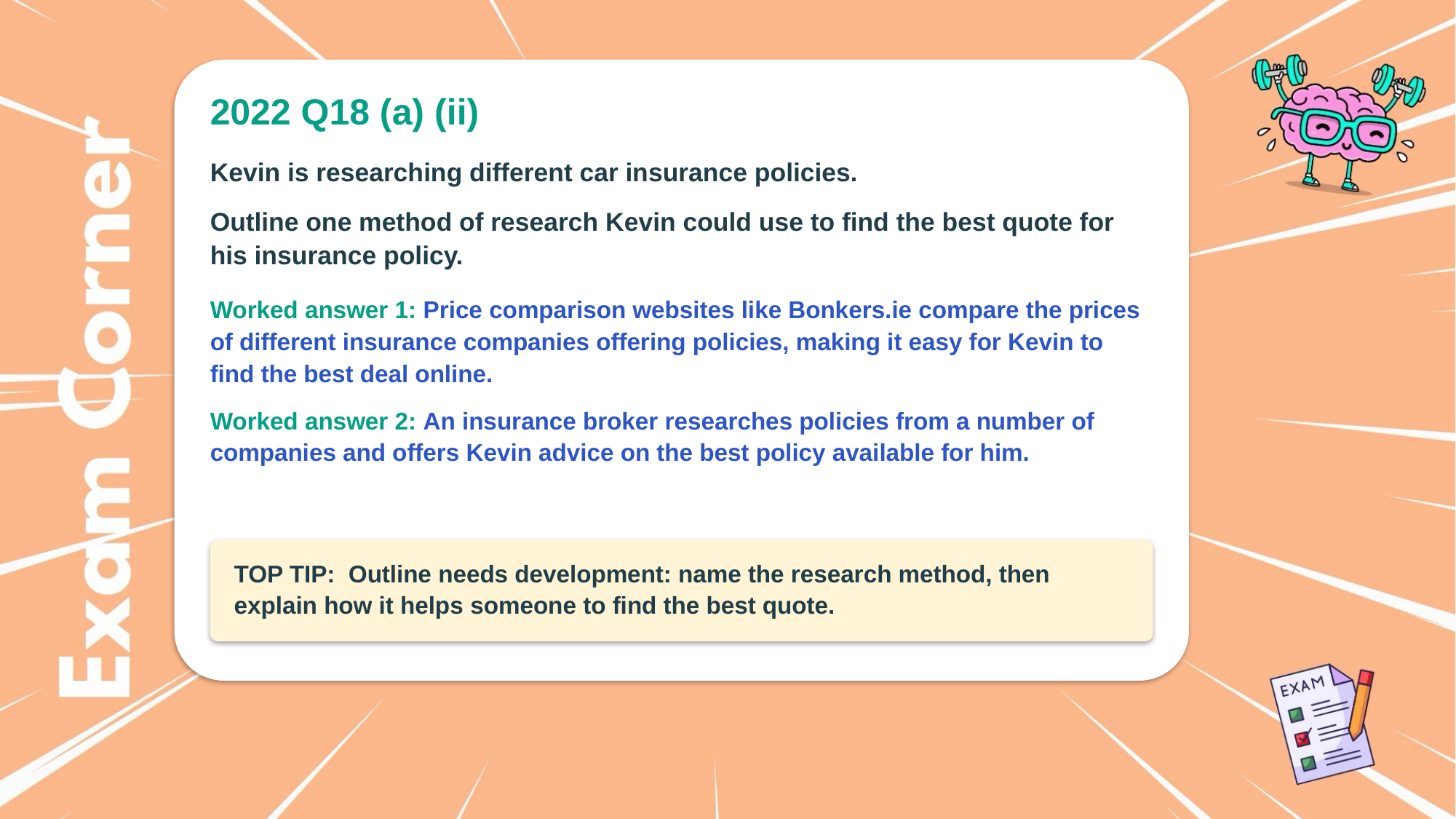

2022 Q18 (a) (ii)
Kevin is researching different car insurance policies.
Outline one method of research Kevin could use to find the best quote for his insurance policy.
Worked answer 1: Price comparison websites like Bonkers.ie compare the prices of different insurance companies offering policies, making it easy for Kevin to find the best deal online.
Worked answer 2: An insurance broker researches policies from a number of companies and offers Kevin advice on the best policy available for him.

TOP TIP:  Outline needs development: name the research method, then explain how it helps someone to find the best quote.